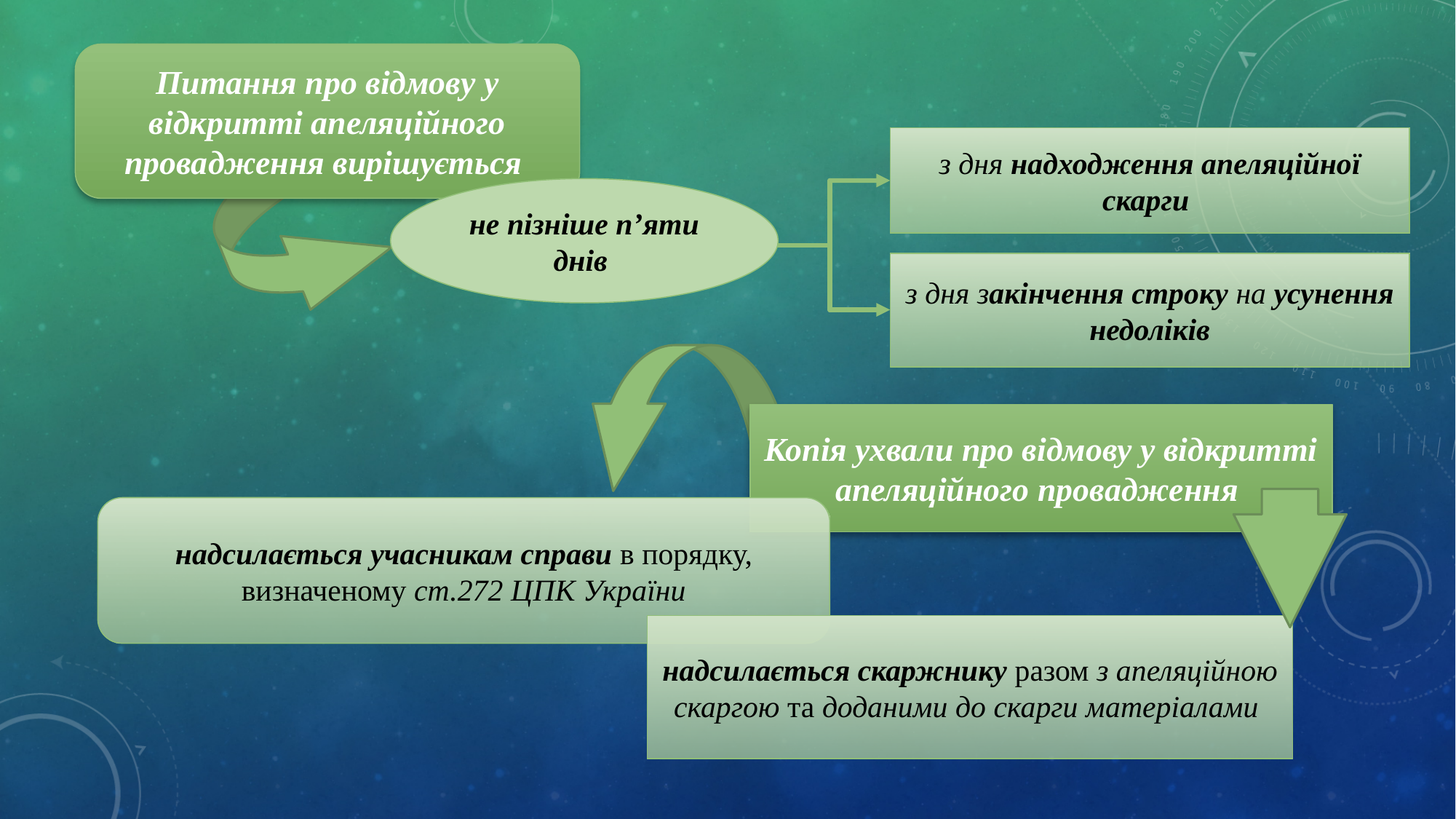

Питання про відмову у відкритті апеляційного провадження вирішується
з дня надходження апеляційної скарги

не пізніше п’яти днів
з дня закінчення строку на усунення недоліків

Копія ухвали про відмову у відкритті апеляційного провадження

надсилається учасникам справи в порядку, визначеному ст.272 ЦПК України
надсилається скаржнику разом з апеляційною скаргою та доданими до скарги матеріалами